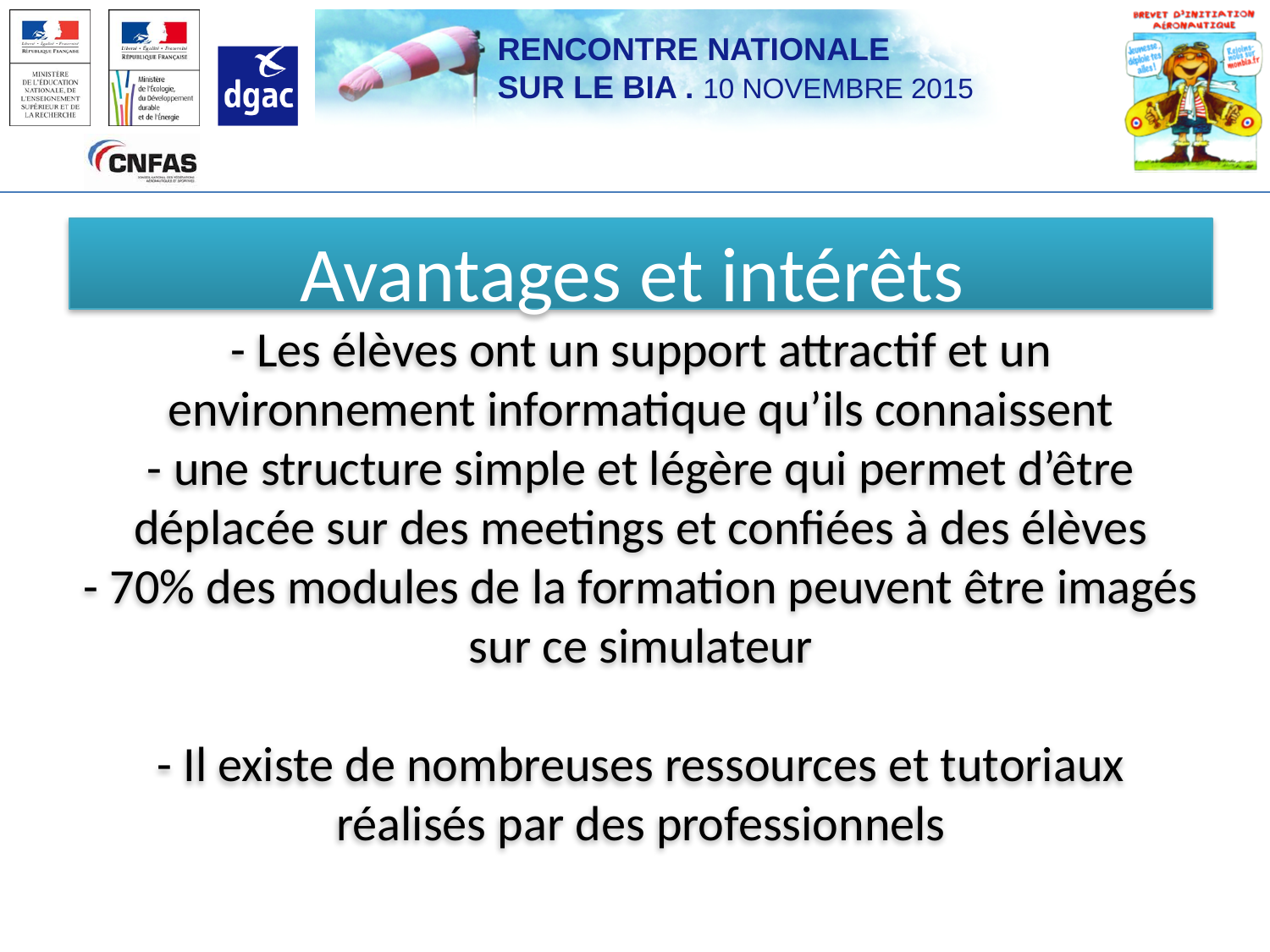

# Avantages et intérêts - Les élèves ont un support attractif et un environnement informatique qu’ils connaissent - une structure simple et légère qui permet d’être déplacée sur des meetings et confiées à des élèves - 70% des modules de la formation peuvent être imagés sur ce simulateur - Il existe de nombreuses ressources et tutoriaux réalisés par des professionnels